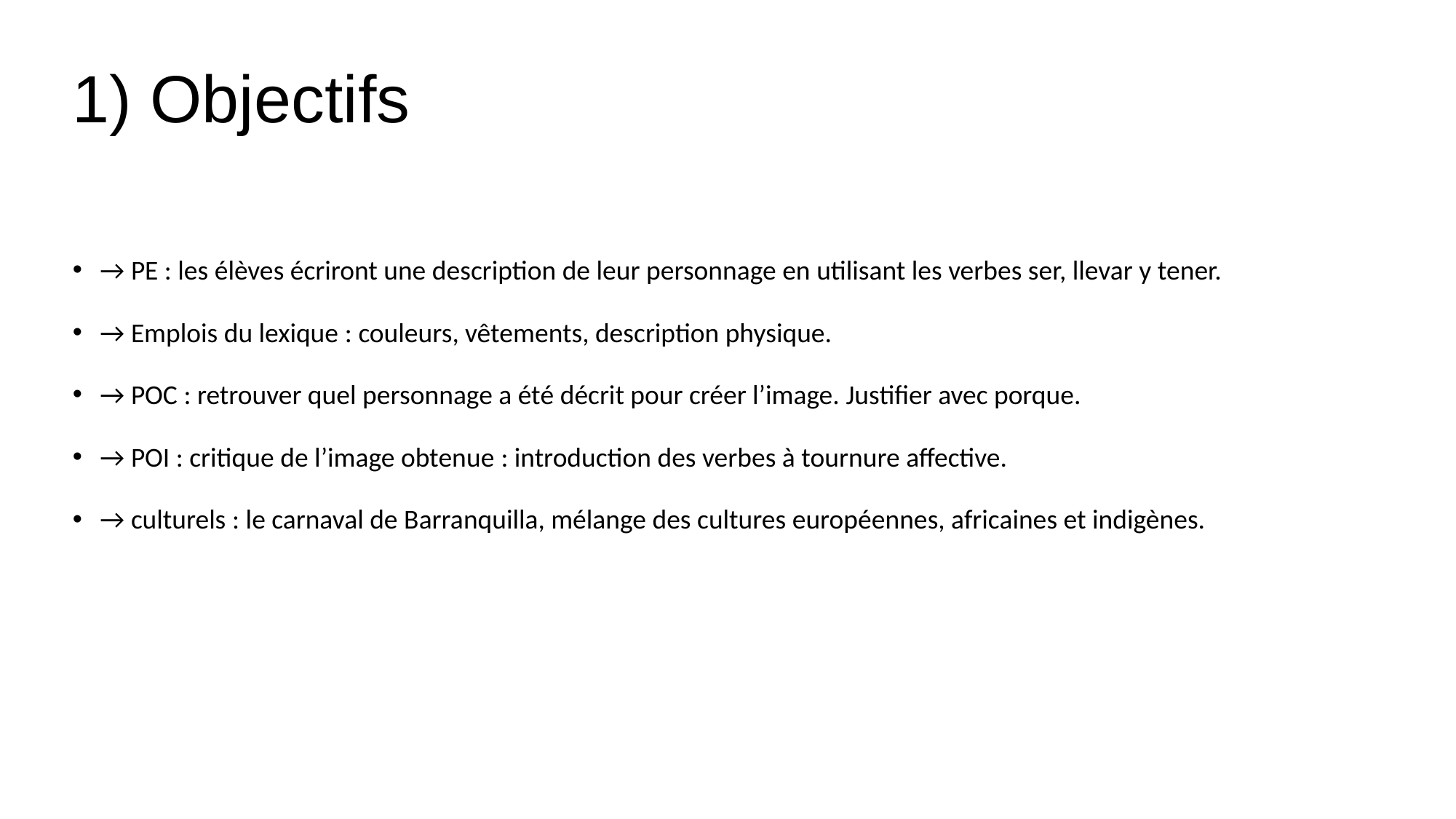

# 1) Objectifs
→ PE : les élèves écriront une description de leur personnage en utilisant les verbes ser, llevar y tener.
→ Emplois du lexique : couleurs, vêtements, description physique.
→ POC : retrouver quel personnage a été décrit pour créer l’image. Justifier avec porque.
→ POI : critique de l’image obtenue : introduction des verbes à tournure affective.
→ culturels : le carnaval de Barranquilla, mélange des cultures européennes, africaines et indigènes.